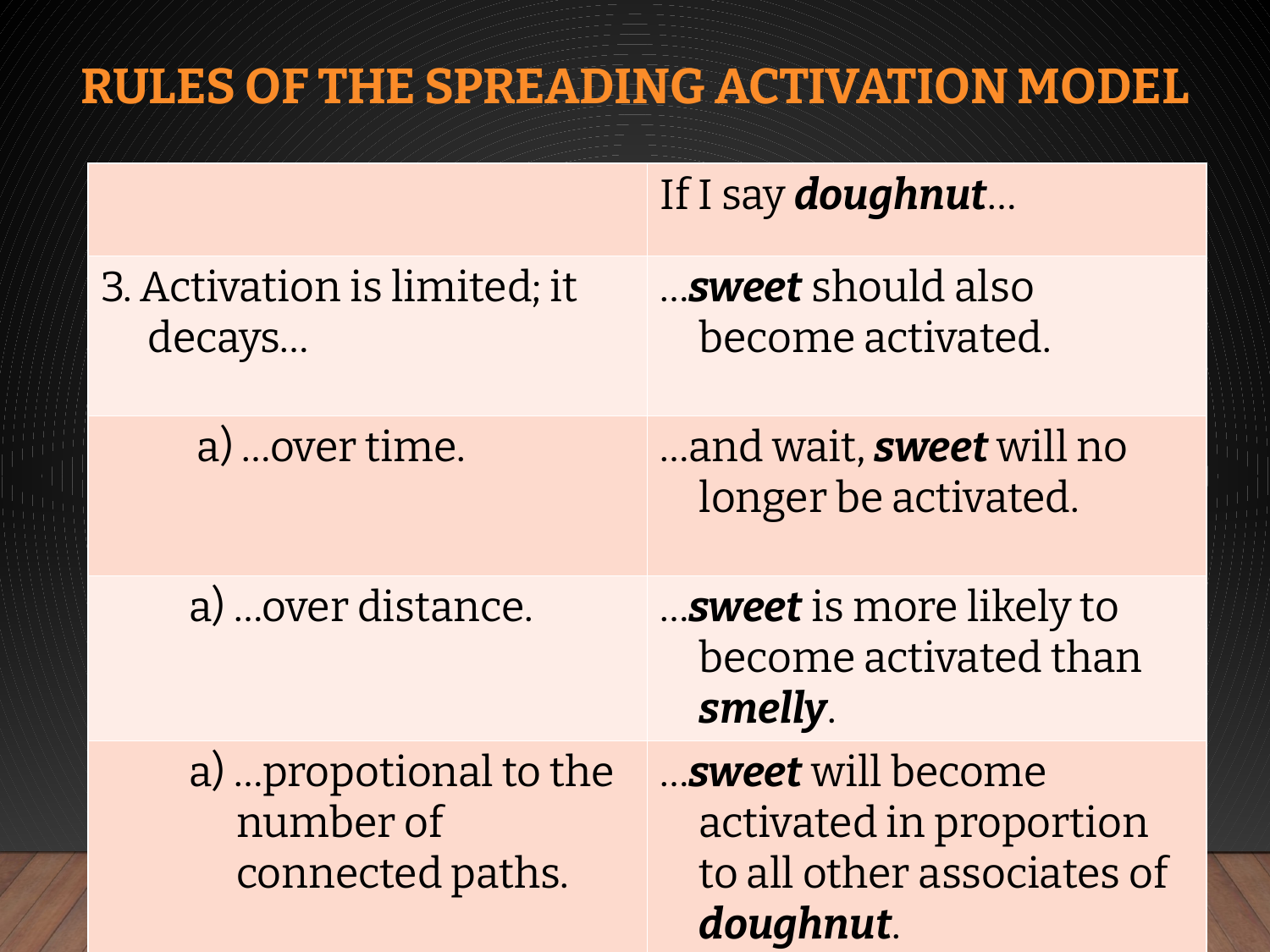

# Rules of the Spreading Activation model
|  | If I say doughnut… |
| --- | --- |
| 3. Activation is limited; it decays… | …sweet should also become activated. |
| a) …over time. | …and wait, sweet will no longer be activated. |
| a) …over distance. | …sweet is more likely to become activated than smelly. |
| a) …propotional to the number of connected paths. | …sweet will become activated in proportion to all other associates of doughnut. |